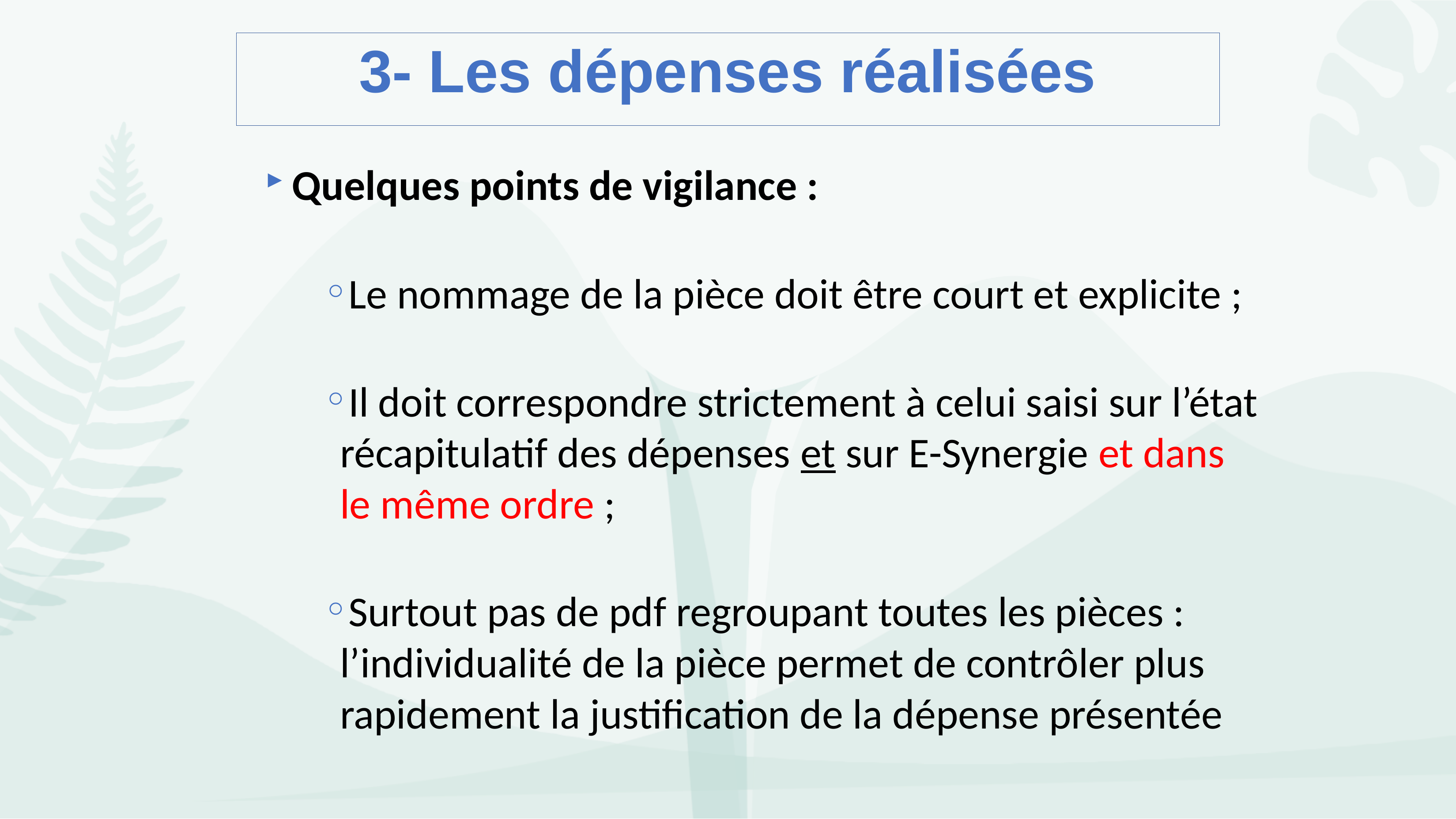

# 3- Les dépenses réalisées

Quelques points de vigilance :

Le nommage de la pièce doit être court et explicite ;

Il doit correspondre strictement à celui saisi sur l’état récapitulatif des dépenses et sur E-Synergie et dans le même ordre ;

Surtout pas de pdf regroupant toutes les pièces : l’individualité de la pièce permet de contrôler plus rapidement la justification de la dépense présentée